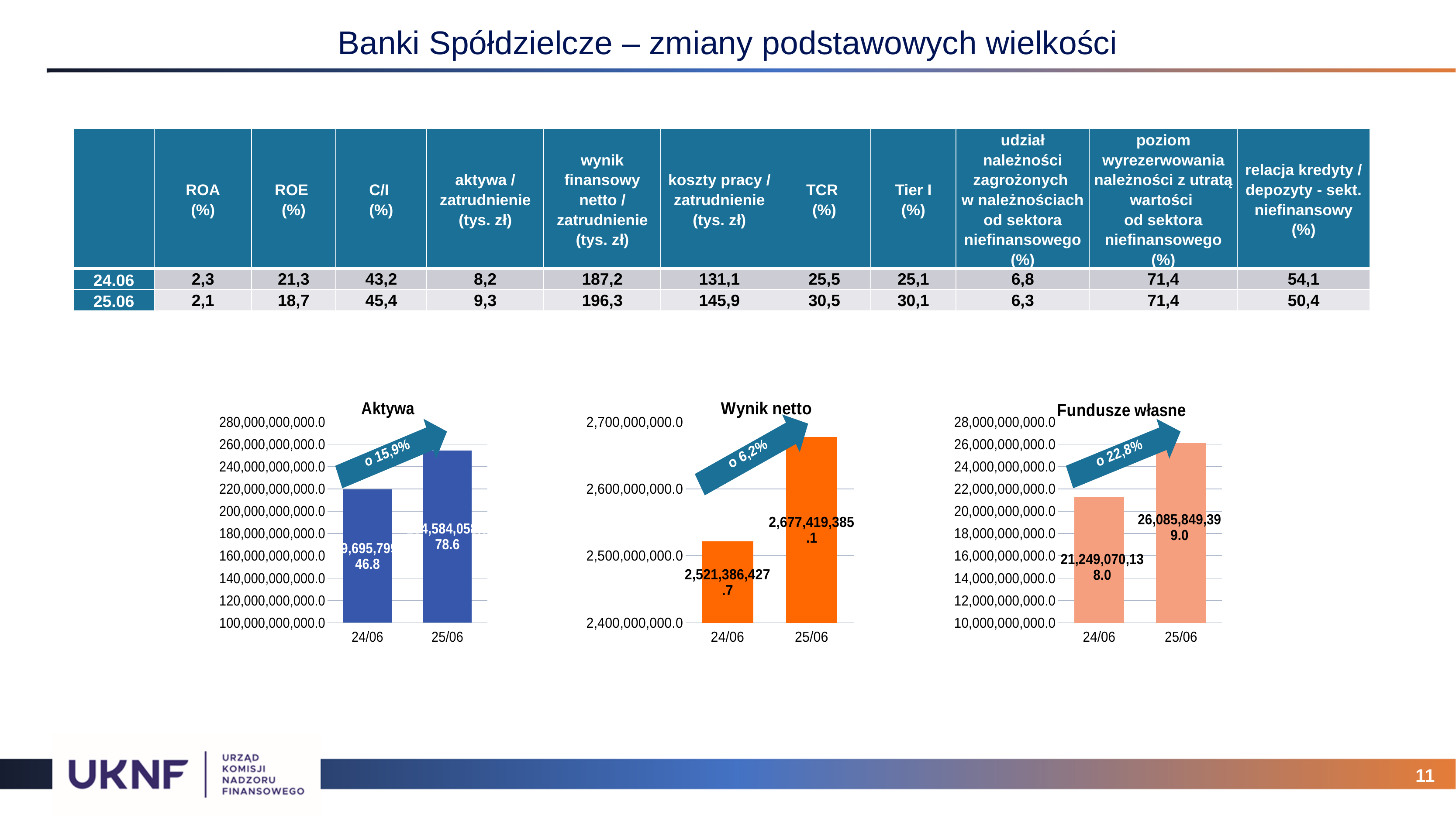

# Banki Spółdzielcze – zmiany podstawowych wielkości
|  | ROA (%) | ROE (%) | C/I (%) | aktywa / zatrudnienie (tys. zł) | wynik finansowy netto / zatrudnienie (tys. zł) | koszty pracy / zatrudnienie (tys. zł) | TCR (%) | Tier I (%) | udział należności zagrożonych w należnościach od sektora niefinansowego (%) | poziom wyrezerwowania należności z utratą wartości od sektora niefinansowego (%) | relacja kredyty / depozyty - sekt. niefinansowy (%) |
| --- | --- | --- | --- | --- | --- | --- | --- | --- | --- | --- | --- |
| 24.06 | 2,3 | 21,3 | 43,2 | 8,2 | 187,2 | 131,1 | 25,5 | 25,1 | 6,8 | 71,4 | 54,1 |
| 25.06 | 2,1 | 18,7 | 45,4 | 9,3 | 196,3 | 145,9 | 30,5 | 30,1 | 6,3 | 71,4 | 50,4 |

### Chart:

| Category | Aktywa |
|---|---|
| 45473 | 219695799646.76 |
| 45838 | 254584058978.56982 |

### Chart:

| Category | Wynik netto |
|---|---|
| 45473 | 2521386427.7200003 |
| 45838 | 2677419385.1199994 |

### Chart:

| Category | Fundusze własne |
|---|---|
| 45473 | 21249070138.0 |
| 45838 | 26085849399.0 |